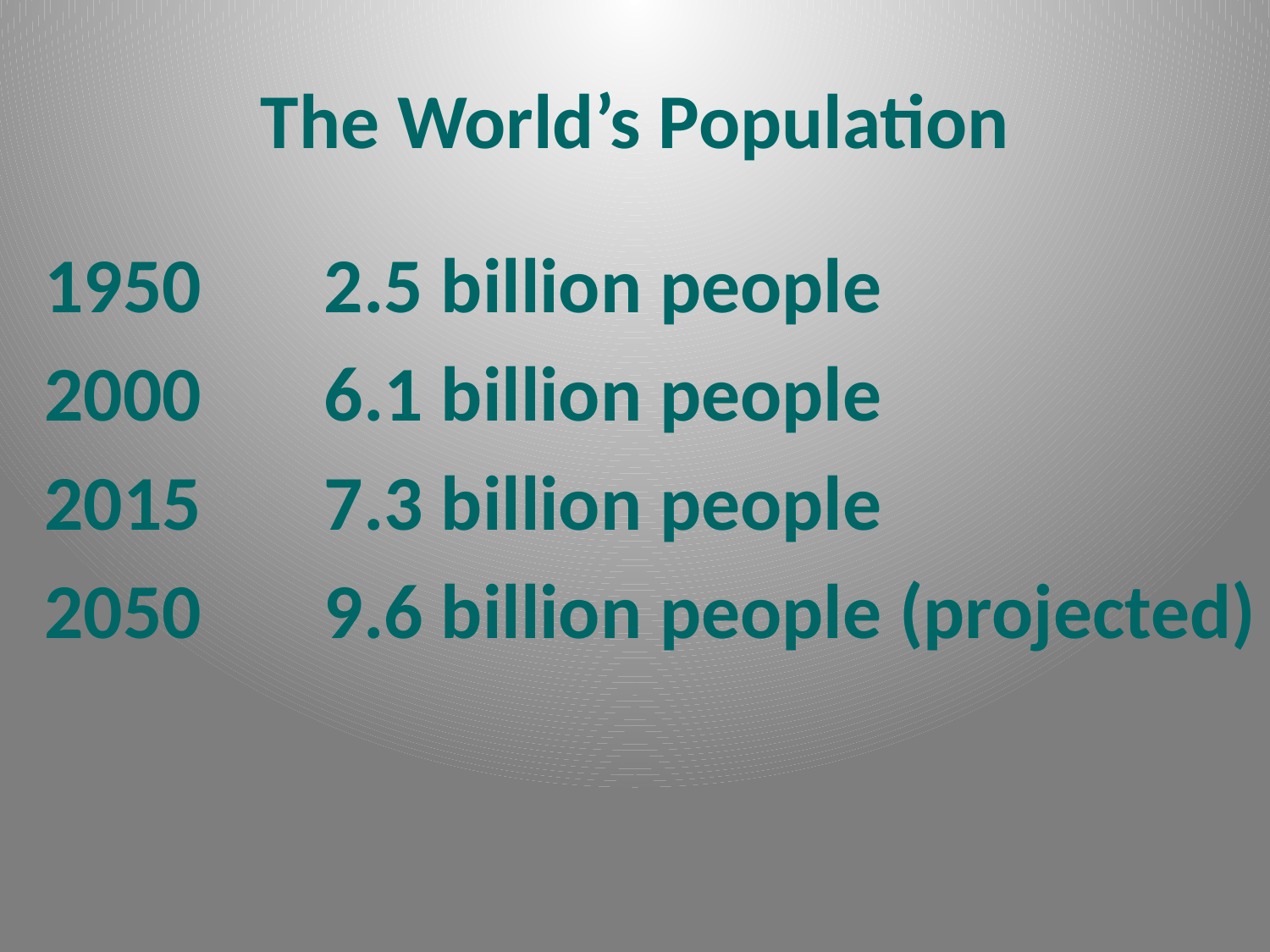

# The World’s Population
1950       2.5 billion people
2000       6.1 billion people
2015       7.3 billion people
2050       9.6 billion people (projected)